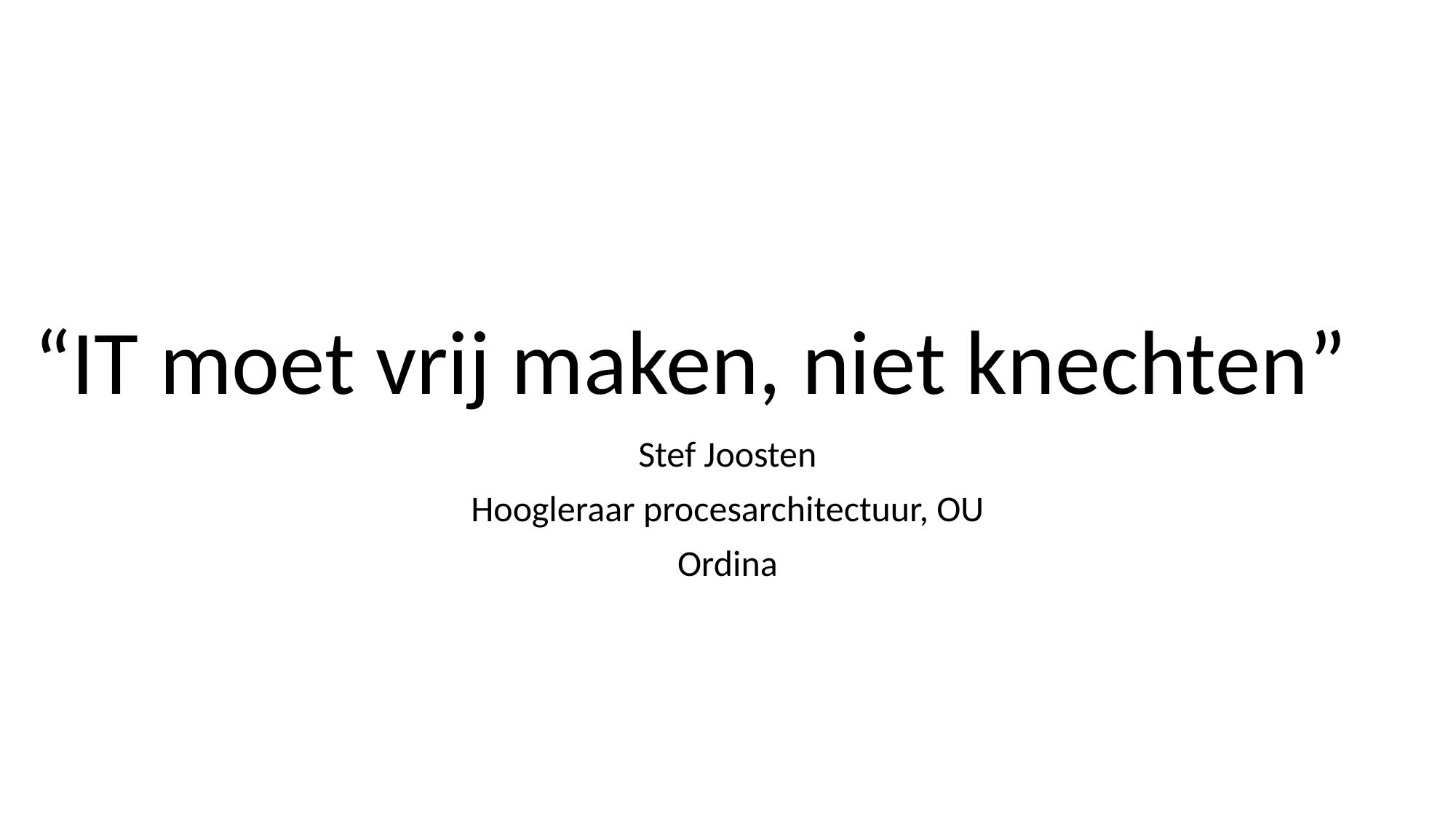

# “IT moet vrij maken, niet knechten”
Stef Joosten
Hoogleraar procesarchitectuur, OU
Ordina